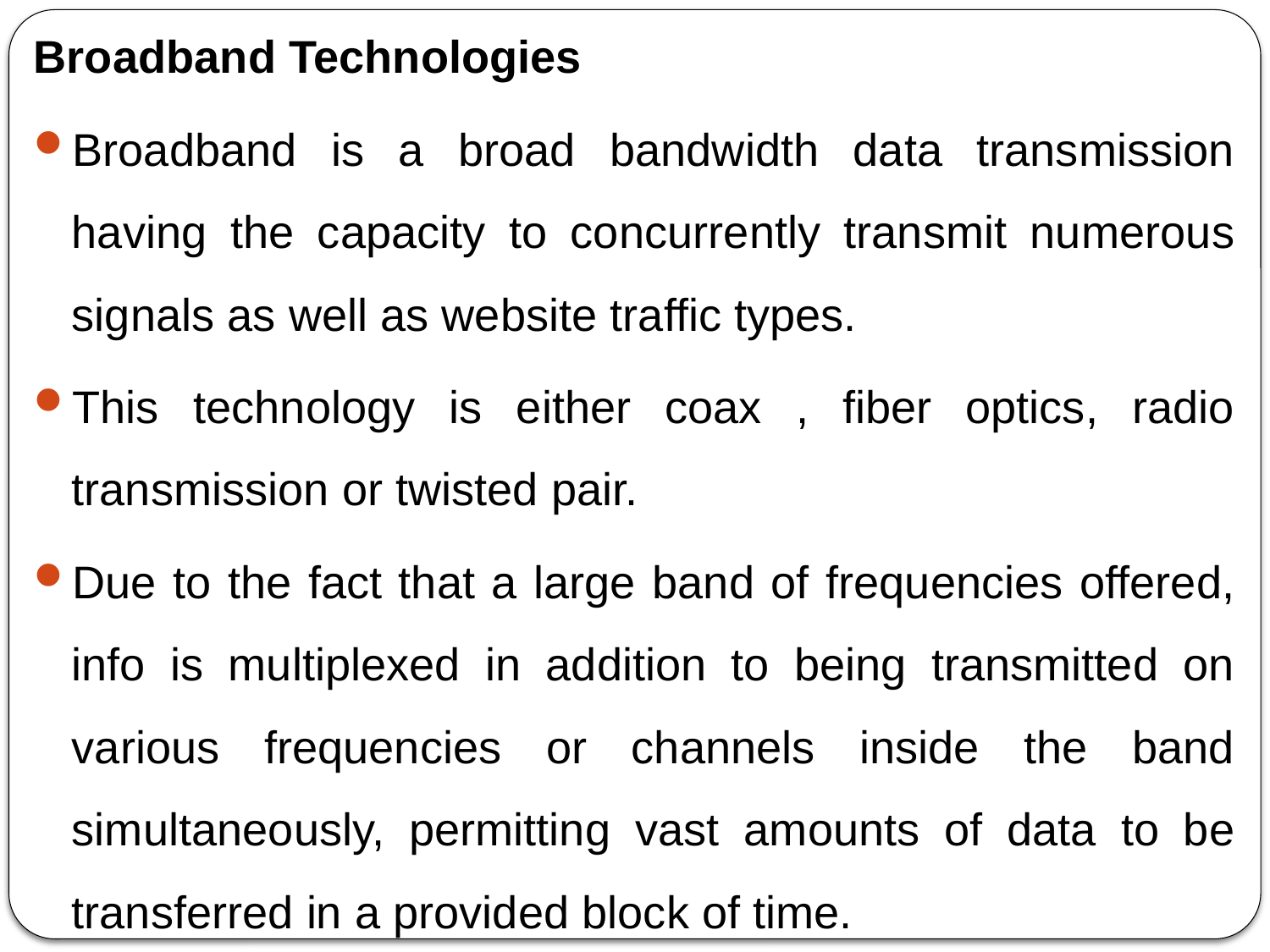

Broadband Technologies
Broadband is a broad bandwidth data transmission having the capacity to concurrently transmit numerous signals as well as website traffic types.
This technology is either coax , fiber optics, radio transmission or twisted pair.
Due to the fact that a large band of frequencies offered, info is multiplexed in addition to being transmitted on various frequencies or channels inside the band simultaneously, permitting vast amounts of data to be transferred in a provided block of time.